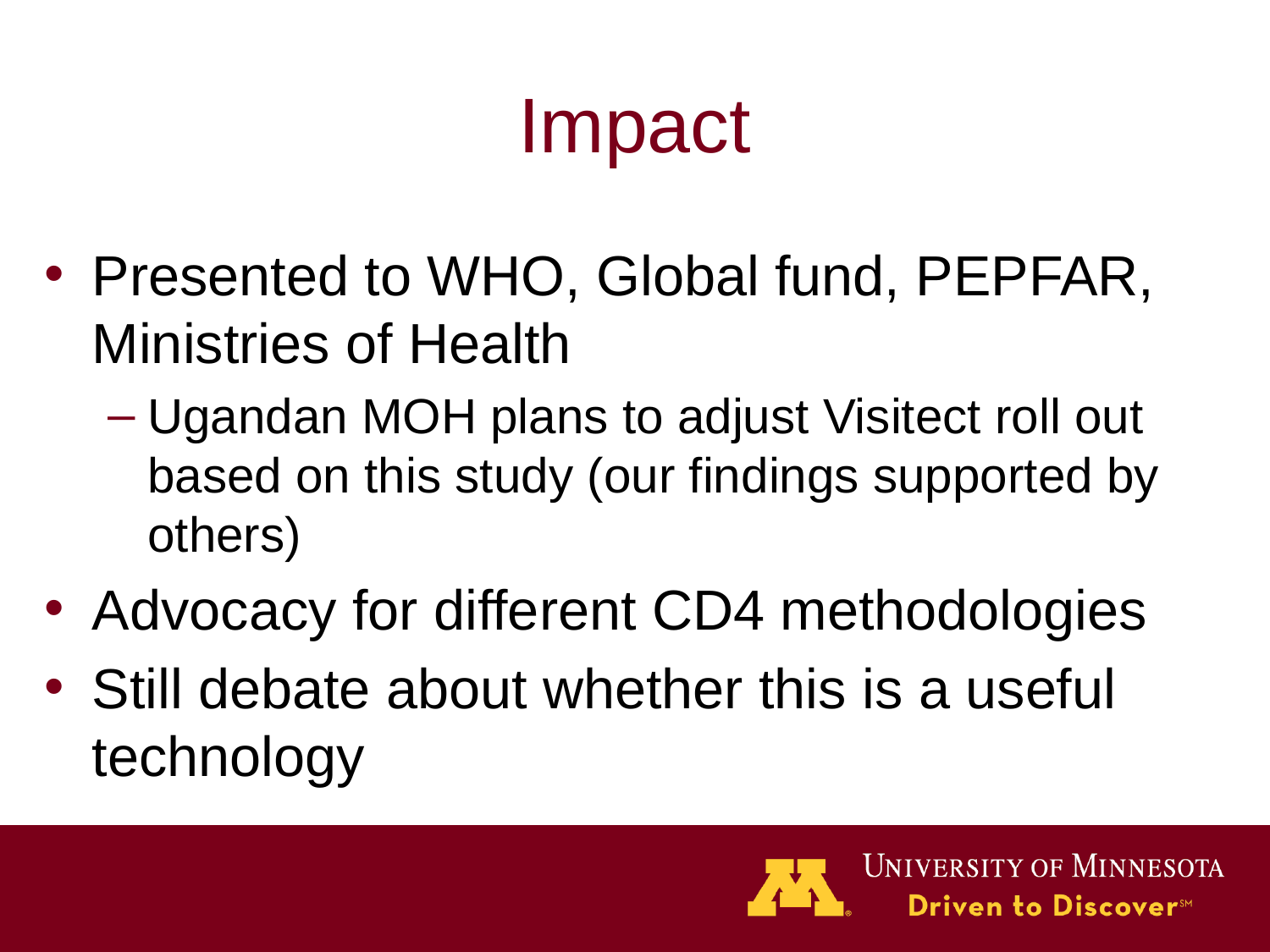

# Impact
Presented to WHO, Global fund, PEPFAR, Ministries of Health
Ugandan MOH plans to adjust Visitect roll out based on this study (our findings supported by others)
Advocacy for different CD4 methodologies
Still debate about whether this is a useful technology